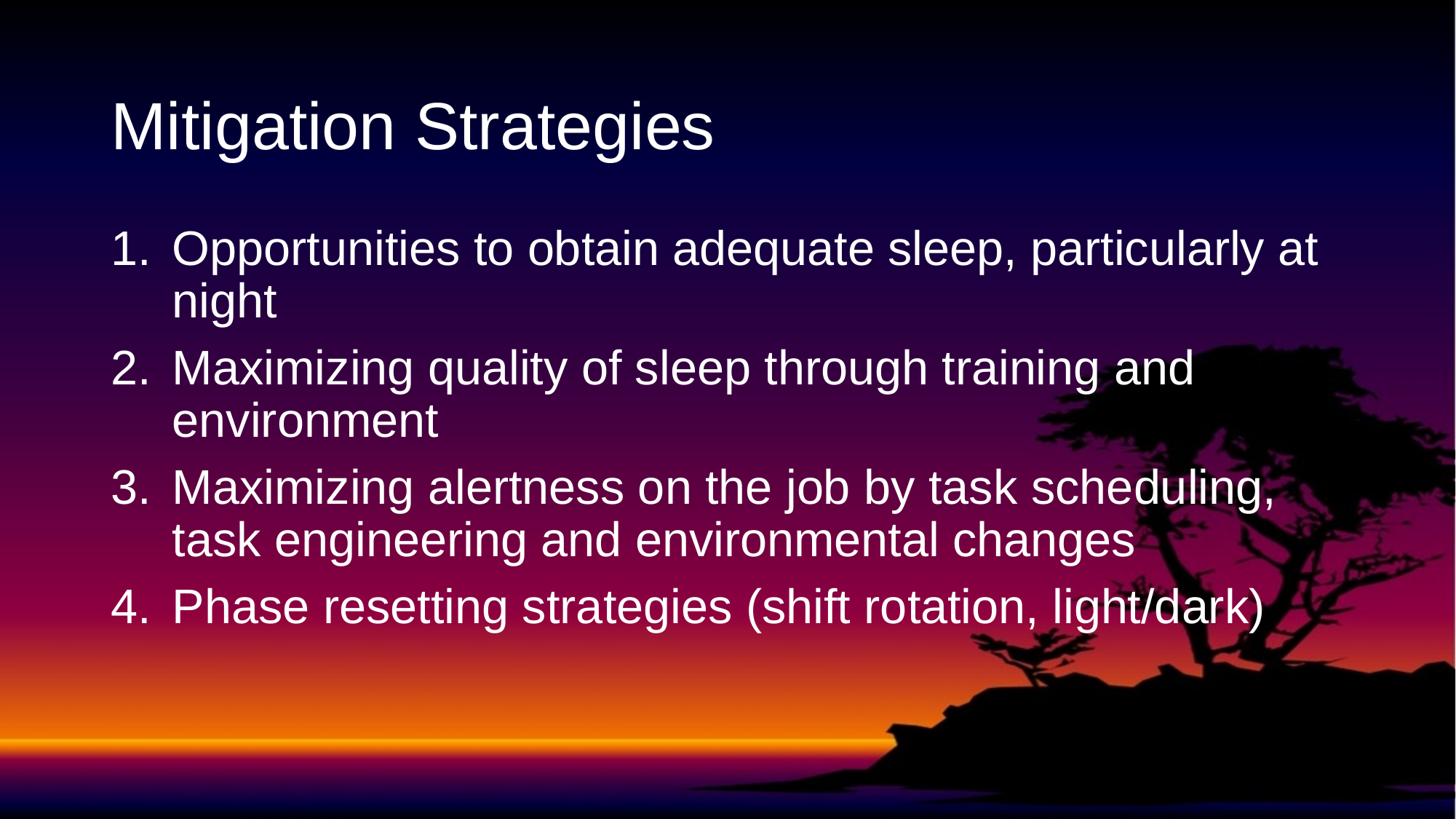

# Mitigation Strategies
Opportunities to obtain adequate sleep, particularly at night
Maximizing quality of sleep through training and environment
Maximizing alertness on the job by task scheduling, task engineering and environmental changes
Phase resetting strategies (shift rotation, light/dark)